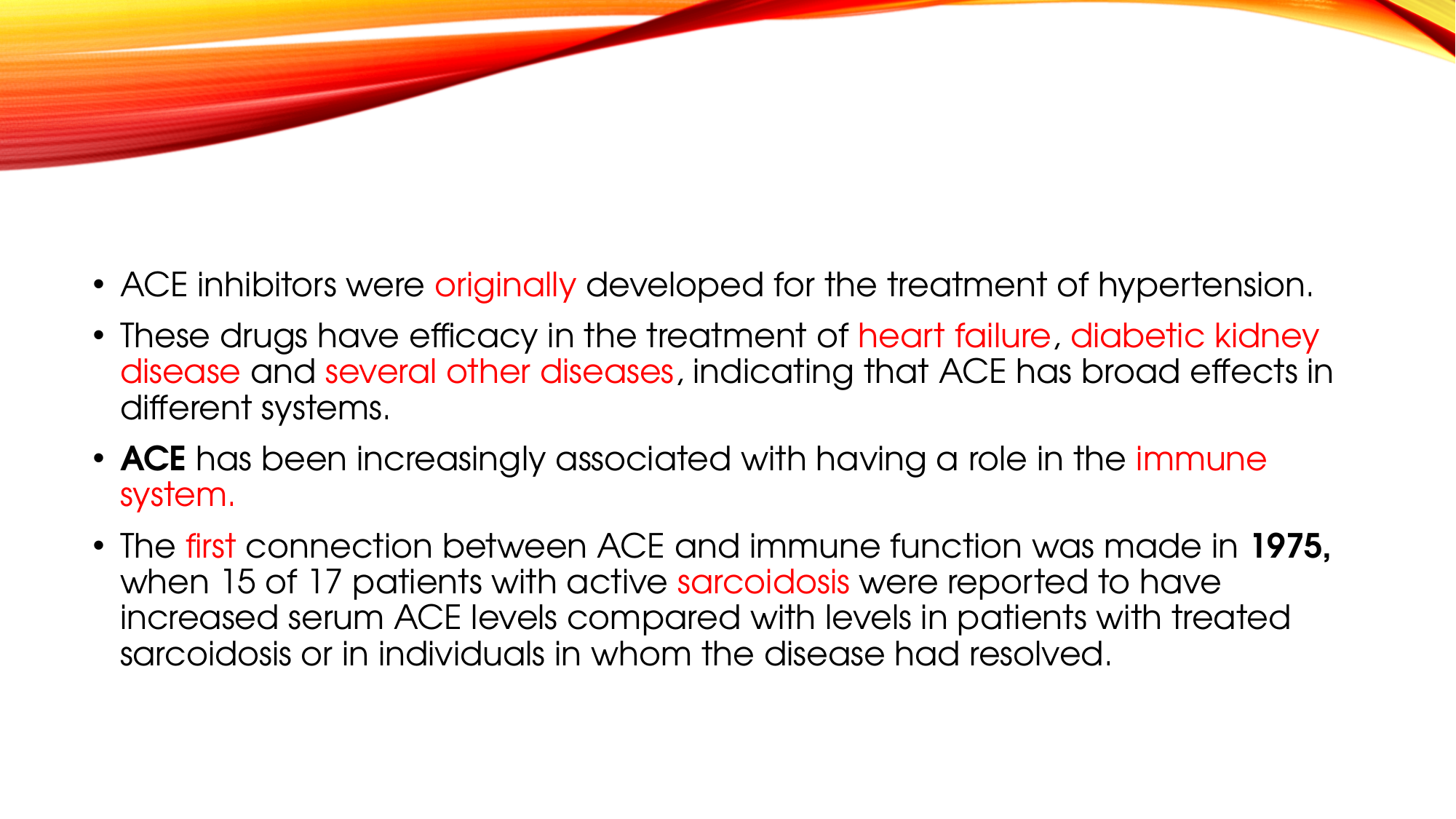

#
ACE inhibitors were originally developed for the treatment of hypertension.
These drugs have efficacy in the treatment of heart failure, diabetic kidney disease and several other diseases, indicating that ACE has broad effects in different systems.
ACE has been increasingly associated with having a role in the immune system.
The first connection between ACE and immune function was made in 1975, when 15 of 17 patients with active sarcoidosis were reported to have increased serum ACE levels compared with levels in patients with treated sarcoidosis or in individuals in whom the disease had resolved.